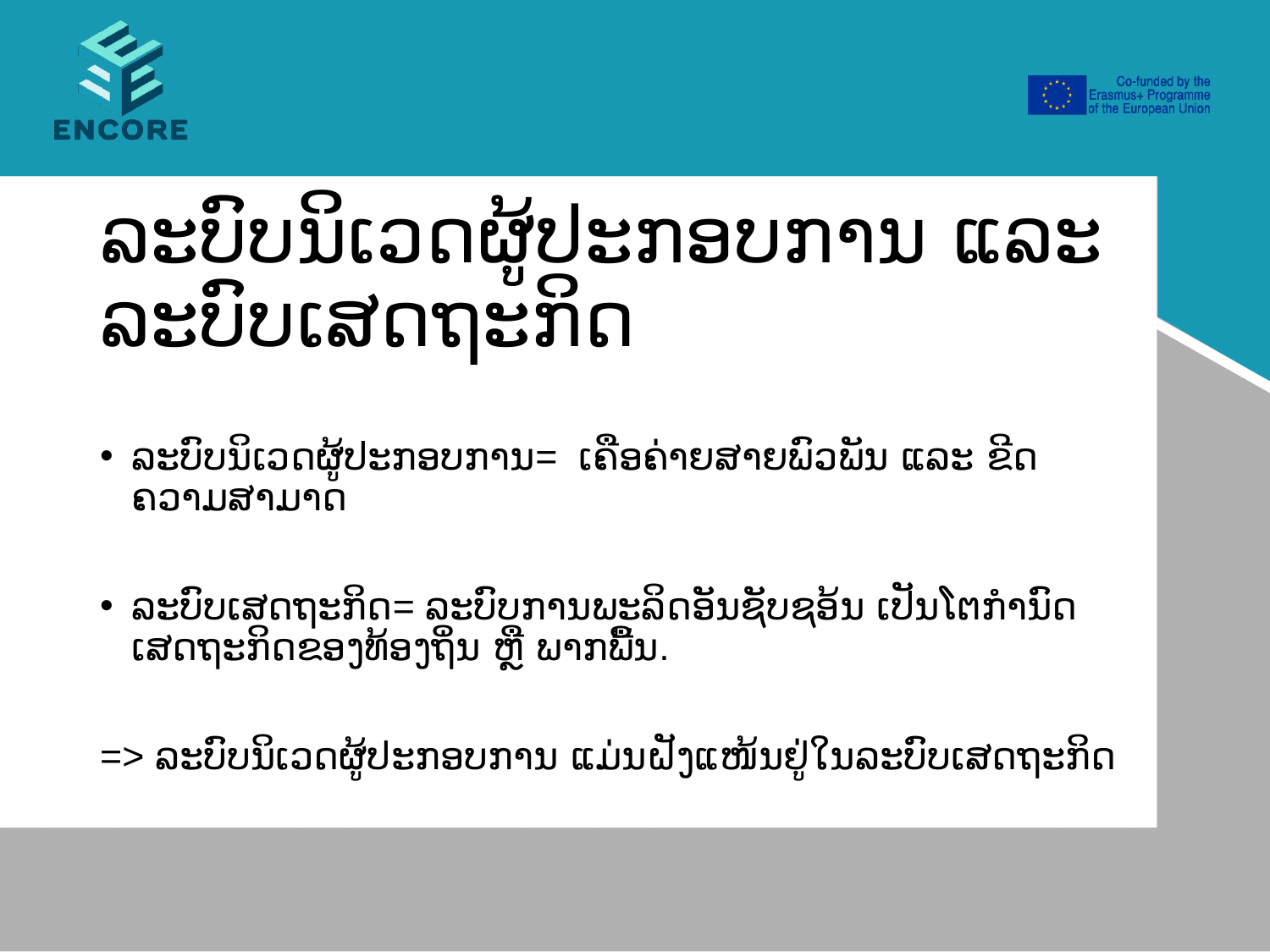

# ລະບົບນິເວດຜູ້ປະກອບການ ແລະ ລະບົບເສດຖະກິດ
ລະບົບນິເວດຜູ້ປະກອບການ=  ເຄືອຄ່າຍສາຍພົວພັນ ແລະ ຂີດຄວາມສາມາດ

ລະບົບເສດຖະກິດ= ລະບົບການພະລິດອັນຊັບຊອ້ນ ເປັນໂຕກຳນົດ ເສດຖະກິດຂອງທ້ອງຖິ່ນ ຫຼື ພາກພື້ນ.

=> ລະບົບນິເວດຜູ້ປະກອບການ ແມ່ນຝັງແໜ້ນຢູ່ໃນລະບົບເສດຖະກິດ